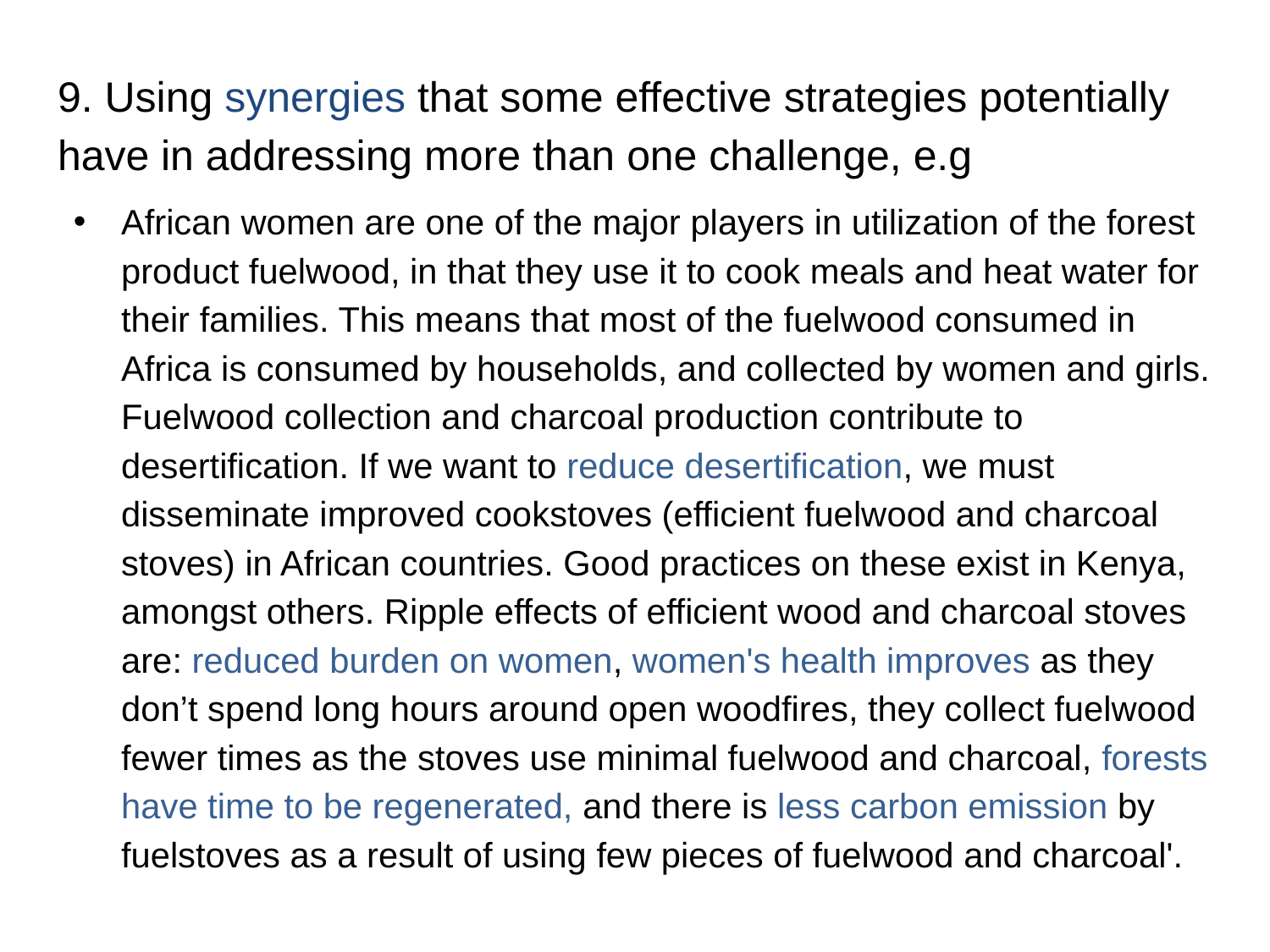

9. Using synergies that some effective strategies potentially have in addressing more than one challenge, e.g
African women are one of the major players in utilization of the forest product fuelwood, in that they use it to cook meals and heat water for their families. This means that most of the fuelwood consumed in Africa is consumed by households, and collected by women and girls. Fuelwood collection and charcoal production contribute to desertification. If we want to reduce desertification, we must disseminate improved cookstoves (efficient fuelwood and charcoal stoves) in African countries. Good practices on these exist in Kenya, amongst others. Ripple effects of efficient wood and charcoal stoves are: reduced burden on women, women's health improves as they don’t spend long hours around open woodfires, they collect fuelwood fewer times as the stoves use minimal fuelwood and charcoal, forests have time to be regenerated, and there is less carbon emission by fuelstoves as a result of using few pieces of fuelwood and charcoal'.